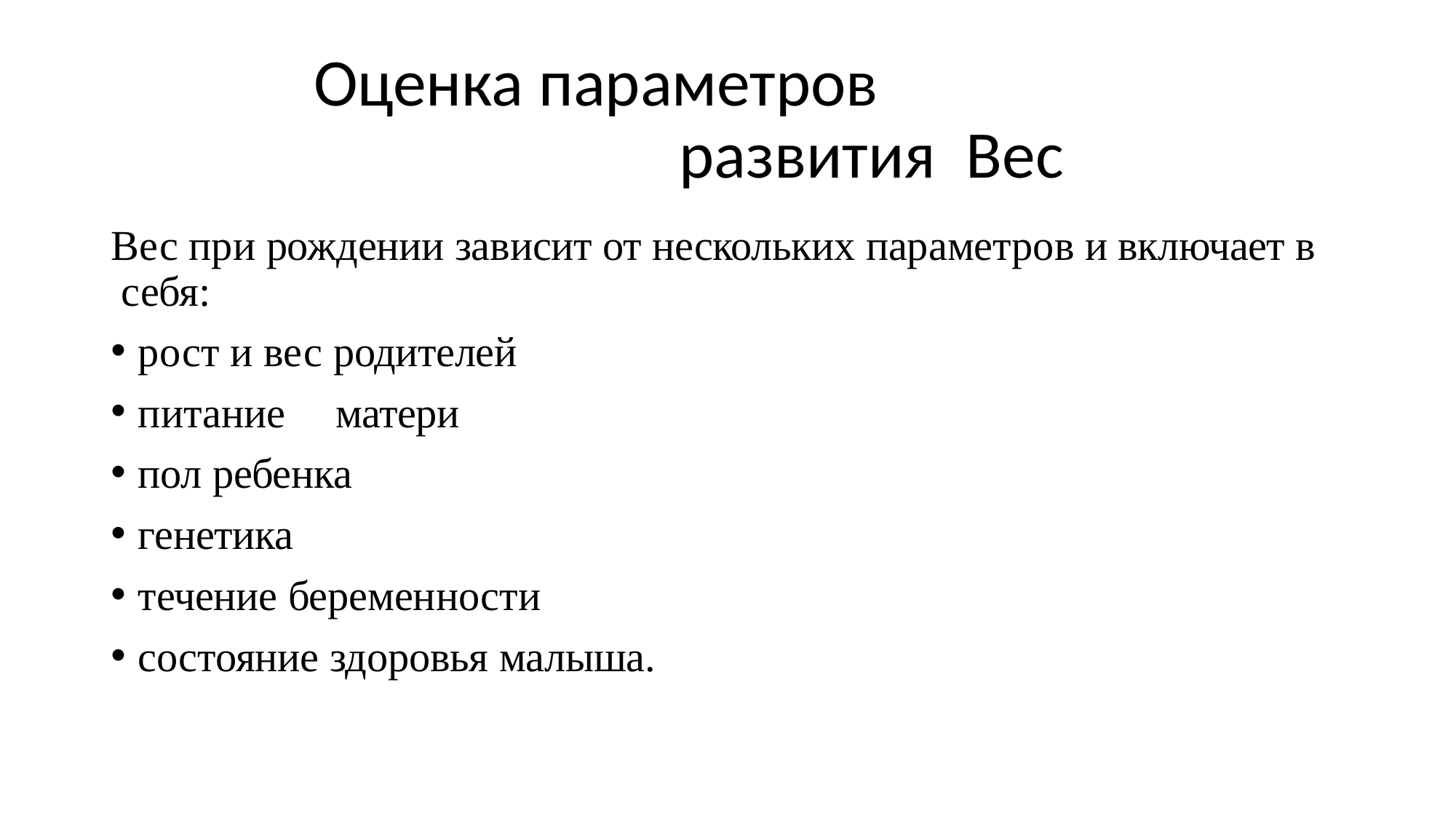

# Оценка параметров развития  Вес
Вес при рождении зависит от нескольких параметров и включает в  себя:
рост и вес родителей
питание	матери
пол ребенка
генетика
течение беременности
состояние здоровья малыша.